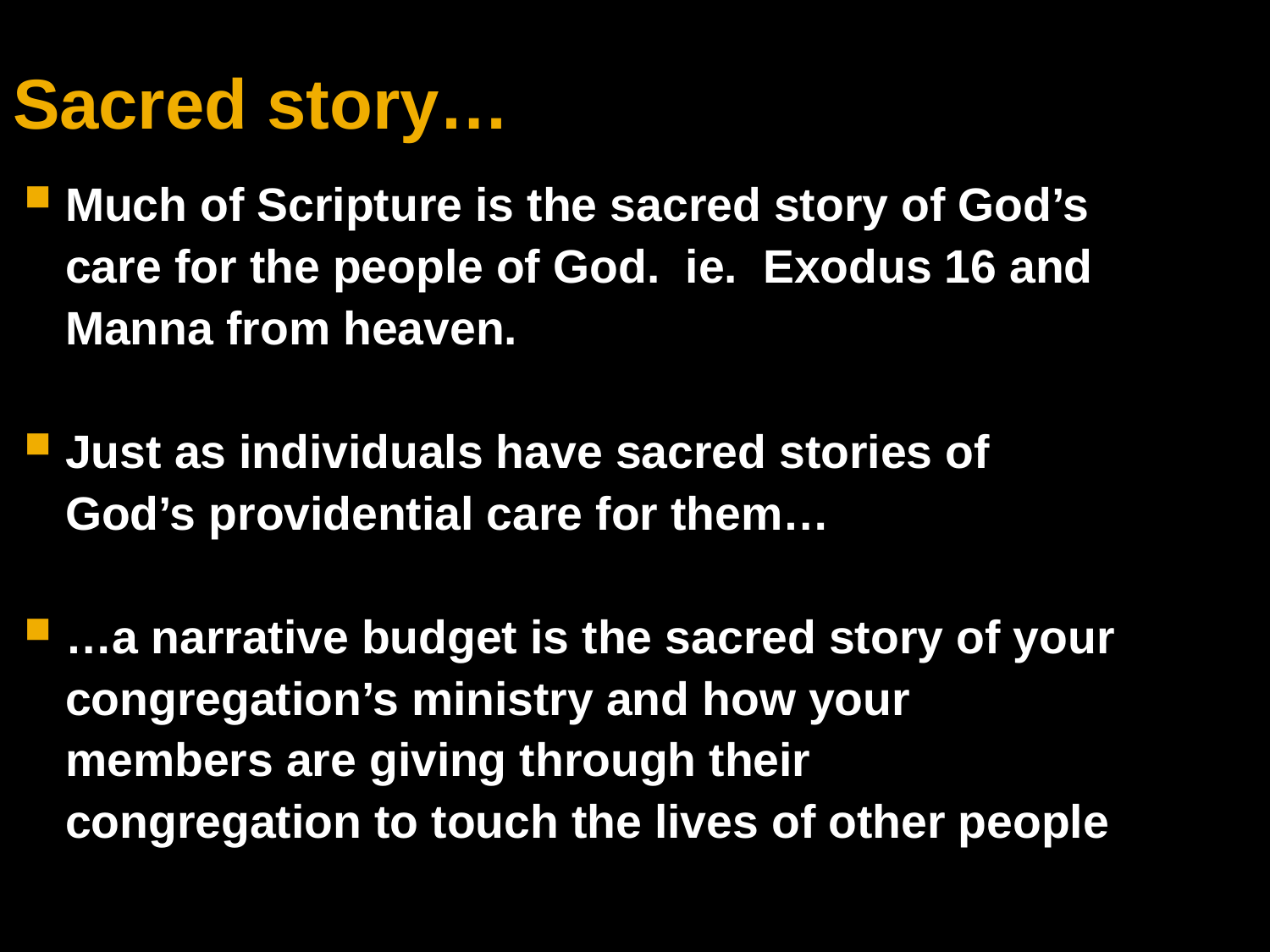

Sacred story…
Much of Scripture is the sacred story of God’s care for the people of God.  ie.  Exodus 16 and Manna from heaven.

Just as individuals have sacred stories of God’s providential care for them…

…a narrative budget is the sacred story of your congregation’s ministry and how your members are giving through their congregation to touch the lives of other people